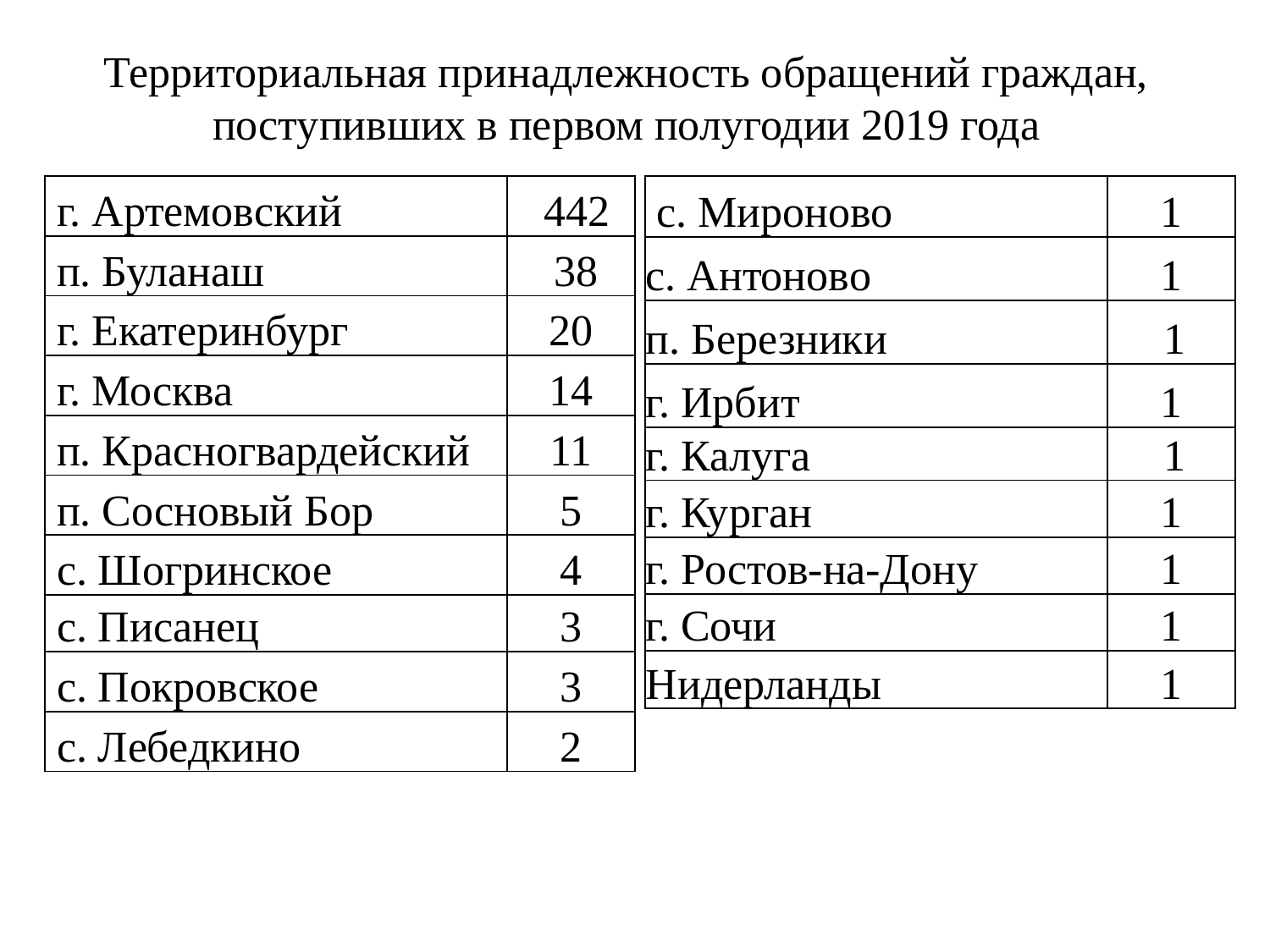

# Территориальная принадлежность обращений граждан, поступивших в первом полугодии 2019 года
| г. Артемовский | 442 |
| --- | --- |
| п. Буланаш | 38 |
| г. Екатеринбург | 20 |
| г. Москва | 14 |
| п. Красногвардейский | 11 |
| п. Сосновый Бор | 5 |
| с. Шогринское | 4 |
| с. Писанец | 3 |
| с. Покровское | 3 |
| с. Лебедкино | 2 |
| с. Мироново | 1 |
| --- | --- |
| с. Антоново | 1 |
| п. Березники | 1 |
| г. Ирбит | 1 |
| г. Калуга | 1 |
| г. Курган | 1 |
| г. Ростов-на-Дону | 1 |
| г. Сочи | 1 |
| Нидерланды | 1 |